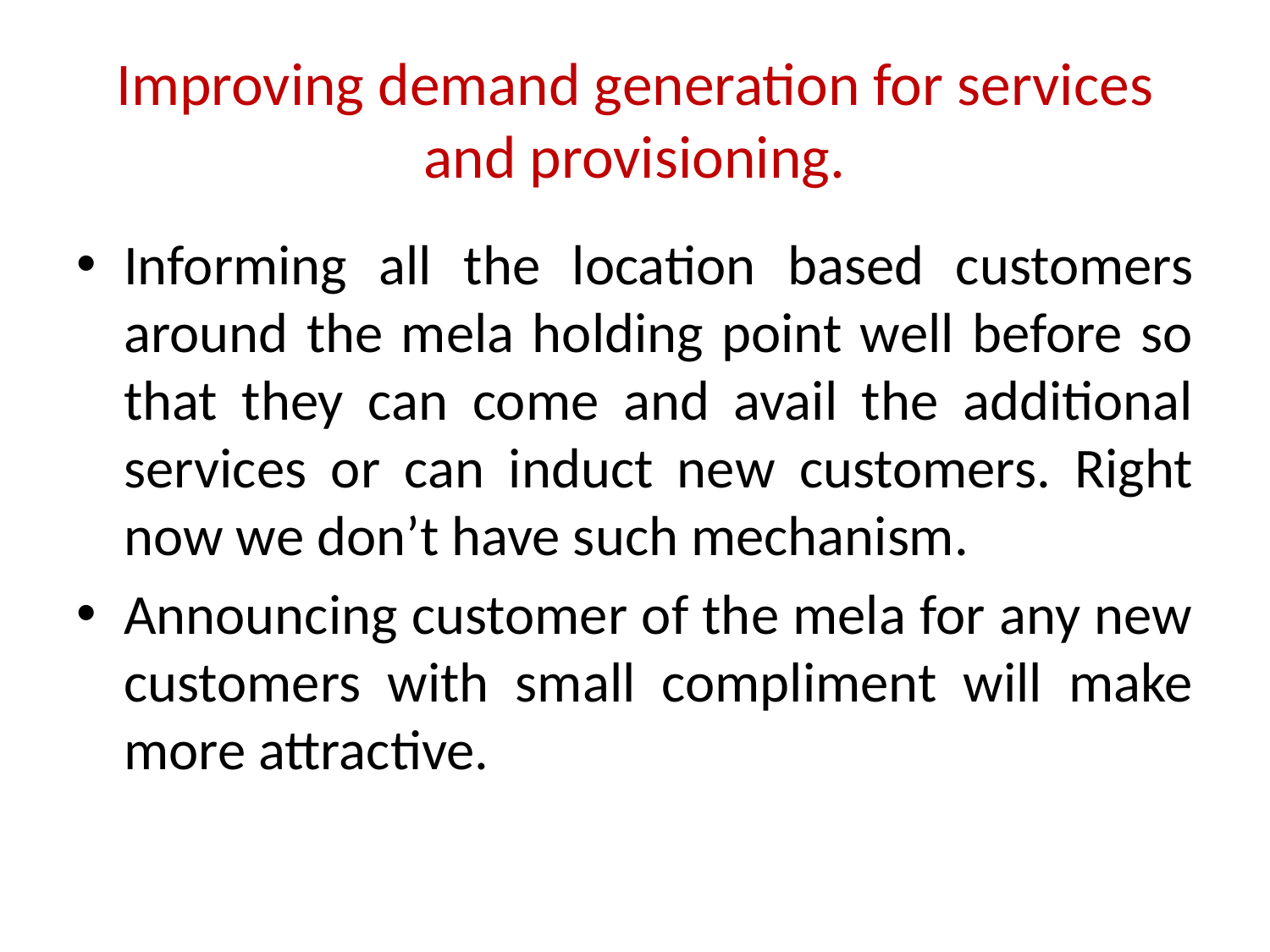

# Improving demand generation for services and provisioning.
Informing all the location based customers around the mela holding point well before so that they can come and avail the additional services or can induct new customers. Right now we don’t have such mechanism.
Announcing customer of the mela for any new customers with small compliment will make more attractive.